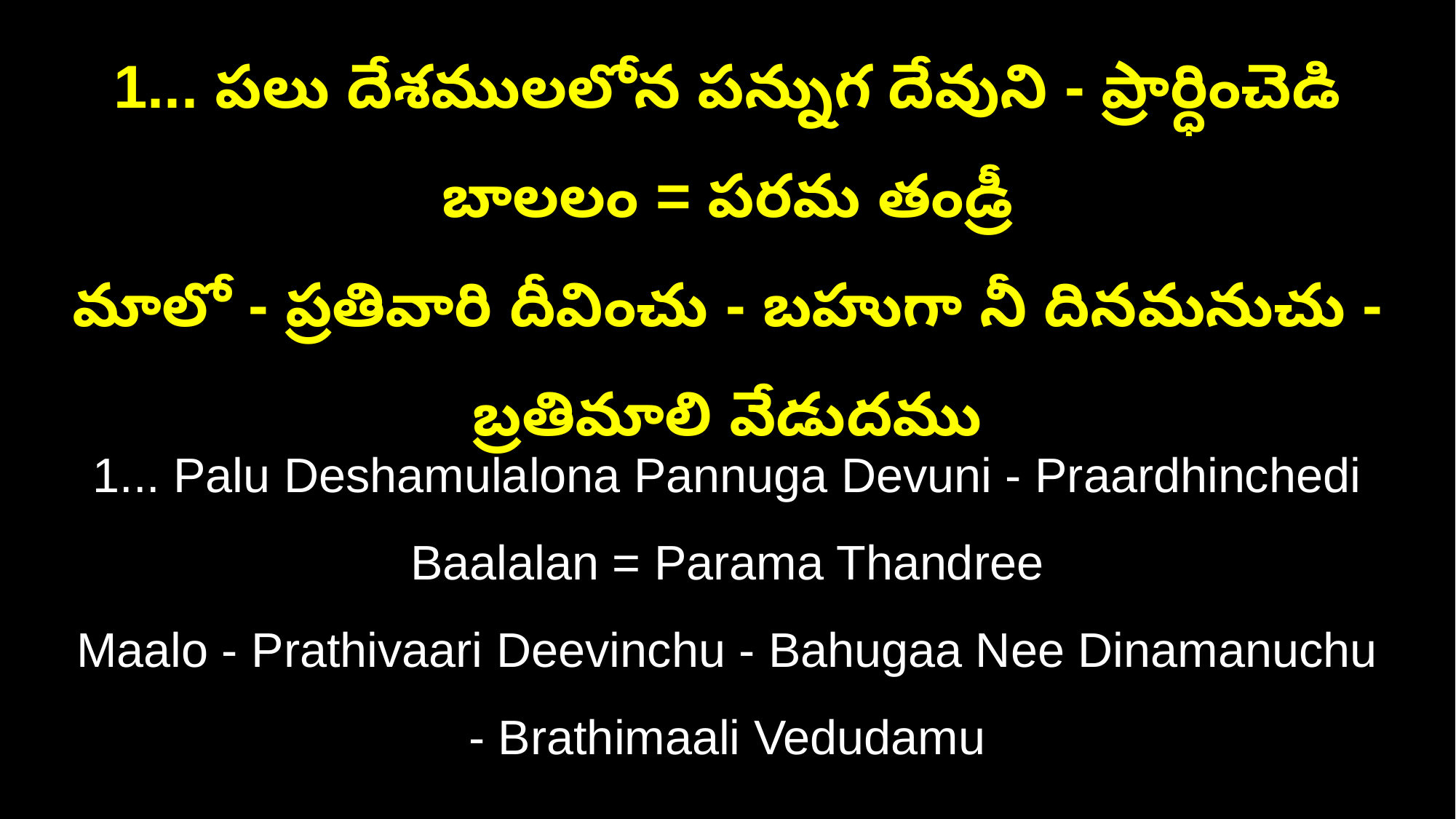

1... పలు దేశములలోన పన్నుగ దేవుని - ప్రార్ధించెడి బాలలం = పరమ తండ్రీ
మాలో - ప్రతివారి దీవించు - బహుగా నీ దినమనుచు - బ్రతిమాలి వేడుదము
1... Palu Deshamulalona Pannuga Devuni - Praardhinchedi Baalalan = Parama Thandree
Maalo - Prathivaari Deevinchu - Bahugaa Nee Dinamanuchu - Brathimaali Vedudamu